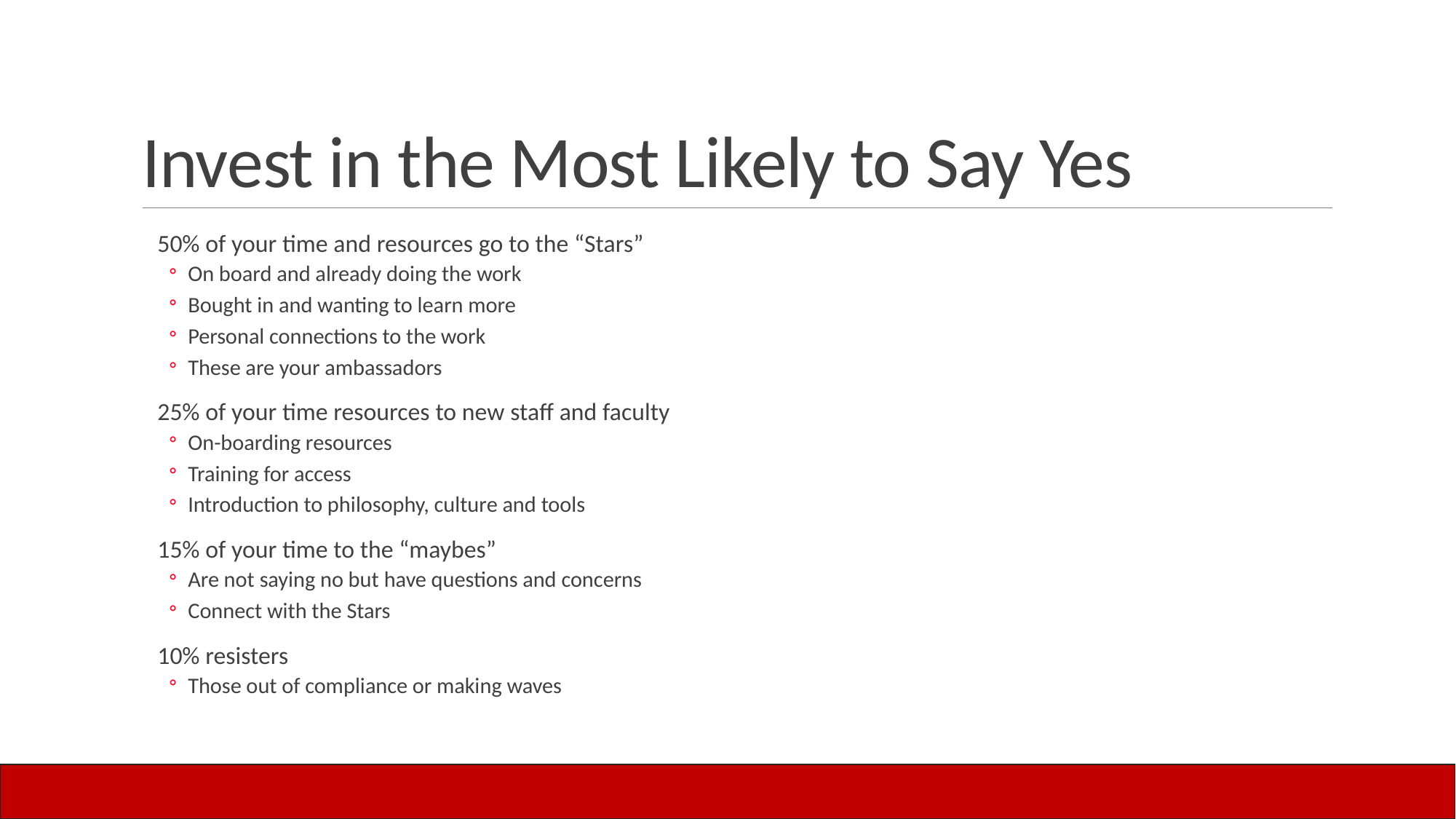

# Invest in the Most Likely to Say Yes
50% of your time and resources go to the “Stars”
On board and already doing the work
Bought in and wanting to learn more
Personal connections to the work
These are your ambassadors
25% of your time resources to new staff and faculty
On-boarding resources
Training for access
Introduction to philosophy, culture and tools
15% of your time to the “maybes”
Are not saying no but have questions and concerns
Connect with the Stars
10% resisters
Those out of compliance or making waves